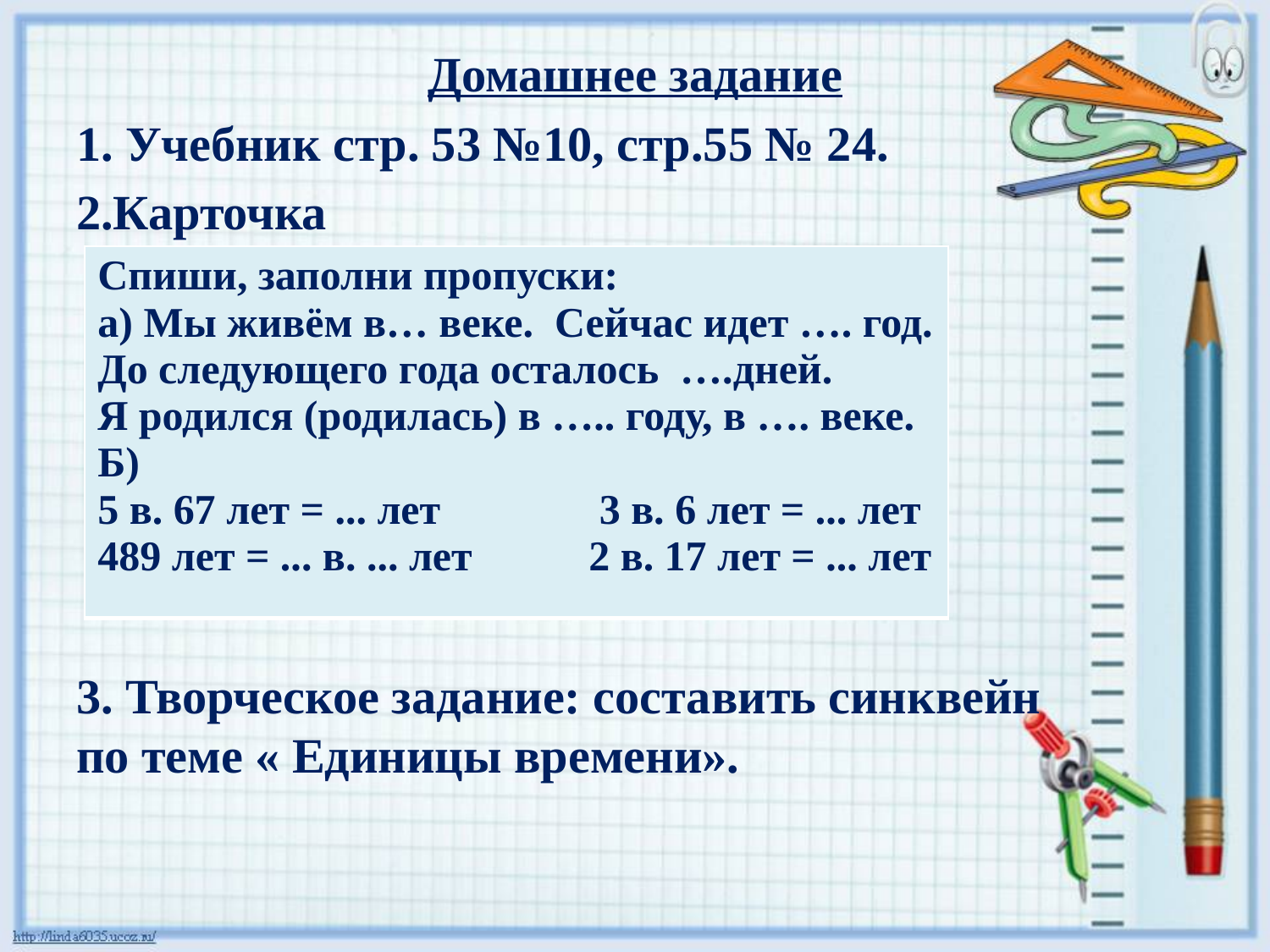

Домашнее задание
1. Учебник стр. 53 №10, стр.55 № 24.
2.Карточка

3. Творческое задание: составить синквейн         по теме « Единицы времени».
#
| Спиши, заполни пропуски: а) Мы живём в… веке. Сейчас идет …. год. До следующего года осталось ….дней. Я родился (родилась) в ….. году, в …. веке. Б) 5 в. 67 лет = ... лет 3 в. 6 лет = ... лет 489 лет = ... в. ... лет 2 в. 17 лет = ... лет |
| --- |